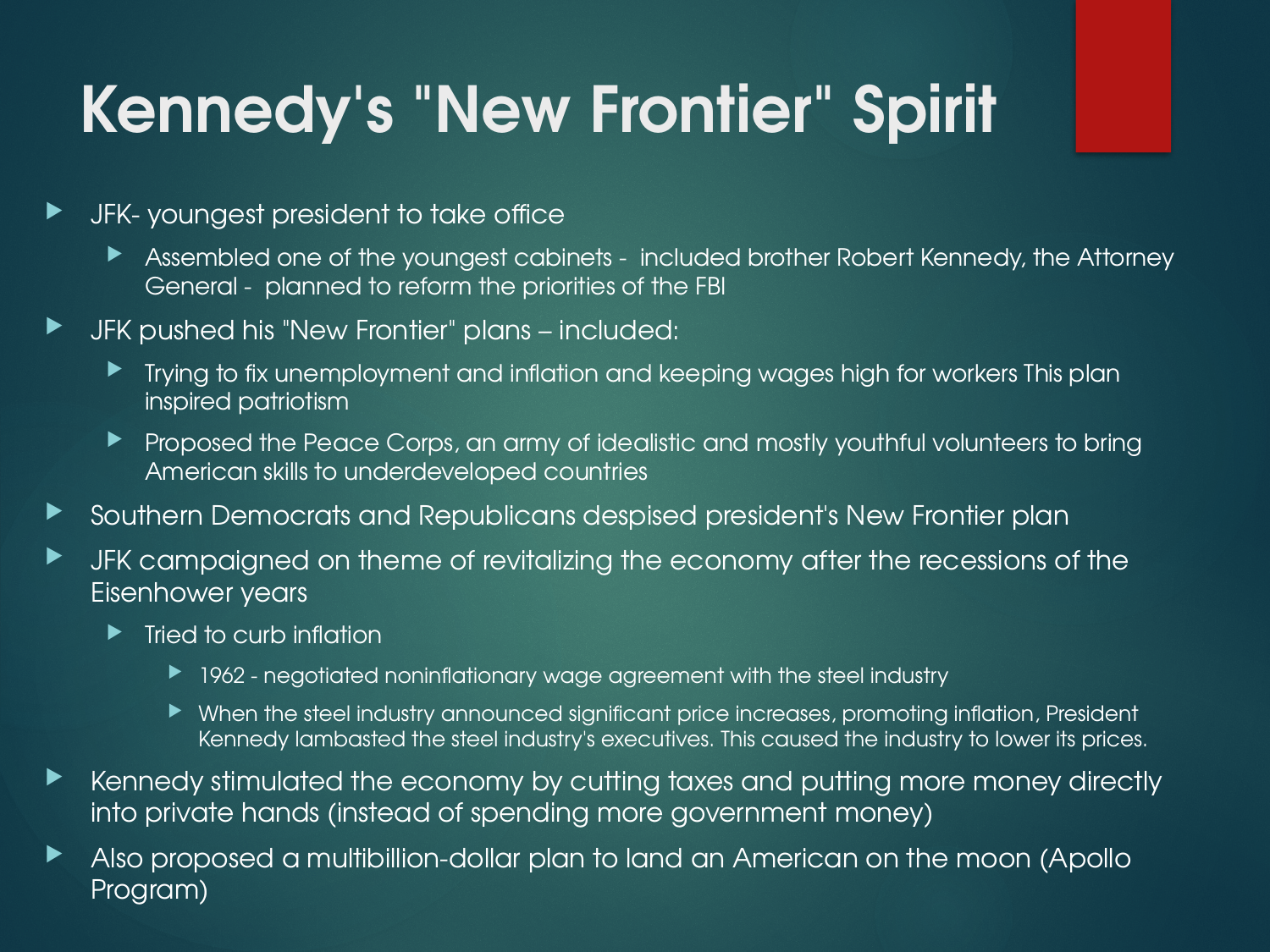

# Kennedy's "New Frontier" Spirit
JFK- youngest president to take office
Assembled one of the youngest cabinets -  included brother Robert Kennedy, the Attorney General -  planned to reform the priorities of the FBI
JFK pushed his "New Frontier" plans – included:
Trying to fix unemployment and inflation and keeping wages high for workers This plan inspired patriotism
Proposed the Peace Corps, an army of idealistic and mostly youthful volunteers to bring American skills to underdeveloped countries
Southern Democrats and Republicans despised president's New Frontier plan
JFK campaigned on theme of revitalizing the economy after the recessions of the Eisenhower years
Tried to curb inflation
1962 - negotiated noninflationary wage agreement with the steel industry
When the steel industry announced significant price increases, promoting inflation, President Kennedy lambasted the steel industry's executives. This caused the industry to lower its prices.
Kennedy stimulated the economy by cutting taxes and putting more money directly into private hands (instead of spending more government money)
Also proposed a multibillion-dollar plan to land an American on the moon (Apollo Program)